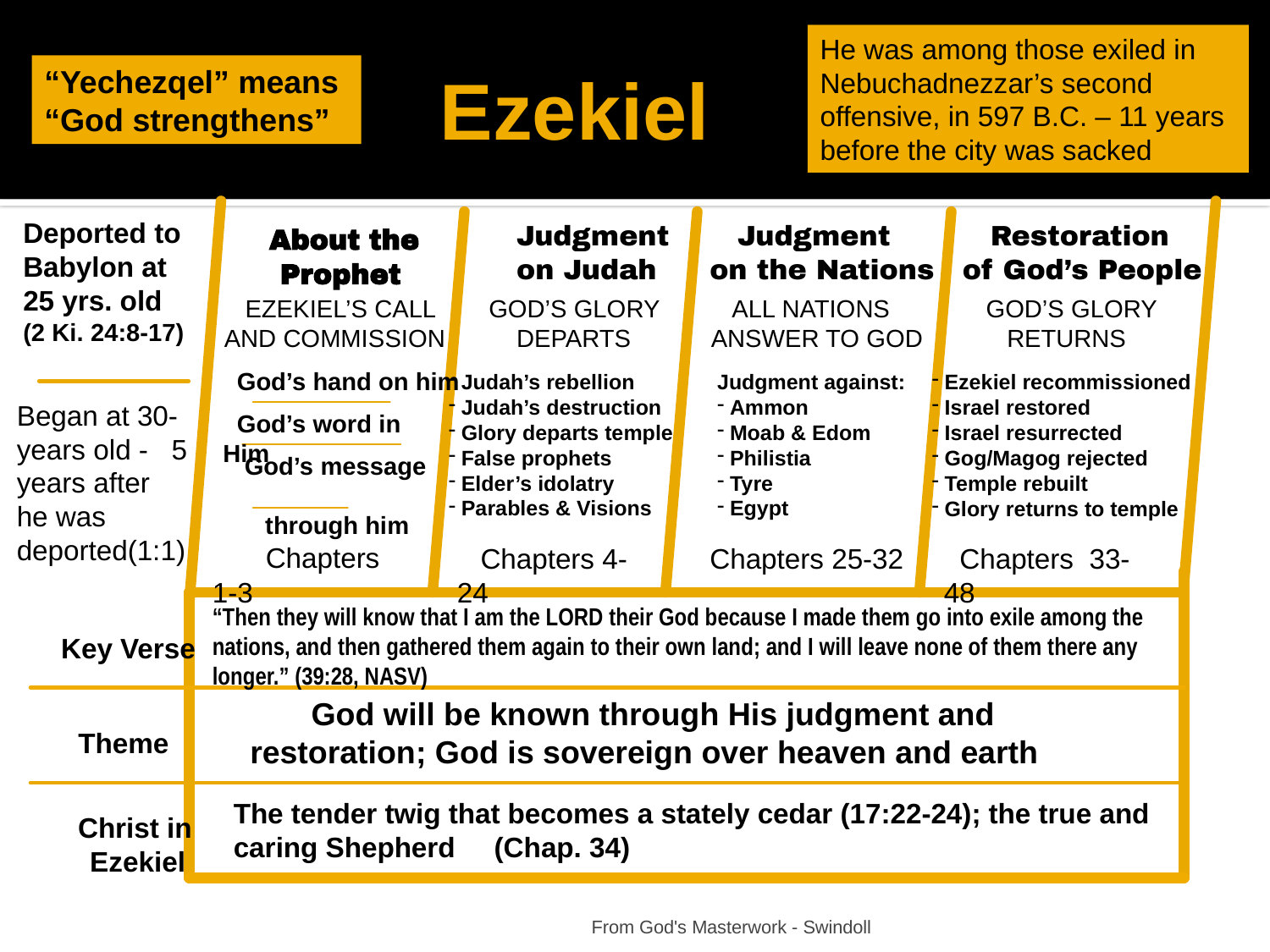

# Ezekiel
He was among those exiled in Nebuchadnezzar’s second offensive, in 597 B.C. – 11 years before the city was sacked
“Yechezqel” means “God strengthens”

Deported to Babylon at 25 yrs. old  (2 Ki. 24:8-17)
    About the
     Prophet

  Judgment
  on Judah
   Judgment
on the Nations

    Restoration
 of God’s People

   EZEKIEL’S CALL
AND COMMISSION
GOD’S GLORY
    DEPARTS
   ALL NATIONS
ANSWER TO GOD
GOD’S GLORY
   RETURNS
  God’s hand on him
Judah’s rebellion
Judah’s destruction
Glory departs temple
False prophets
Elder’s idolatry
Parables & Visions
Judgment against:
Ammon
Moab & Edom
Philistia
Tyre
Egypt
Ezekiel recommissioned
Israel restored
Israel resurrected
Gog/Magog rejected
Temple rebuilt
Glory returns to temple
Began at 30-years old -   5 years after
he was deported(1:1)
  God’s word in Him
  God’s message
     through him

   Chapters 4-24
      Chapters  1-3
Chapters 25-32
  Chapters  33-48

“Then they will know that I am the LORD their God because I made them go into exile among the nations, and then gathered them again to their own land; and I will leave none of them there any longer.” (39:28, NASV)

     Key Verse

  God will be known through His judgment and restoration; God is sovereign over heaven and earth

   Theme

The tender twig that becomes a stately cedar (17:22-24); the true and caring Shepherd     (Chap. 34)
     Christ in
      Ezekiel

                                     From God's Masterwork - Swindoll